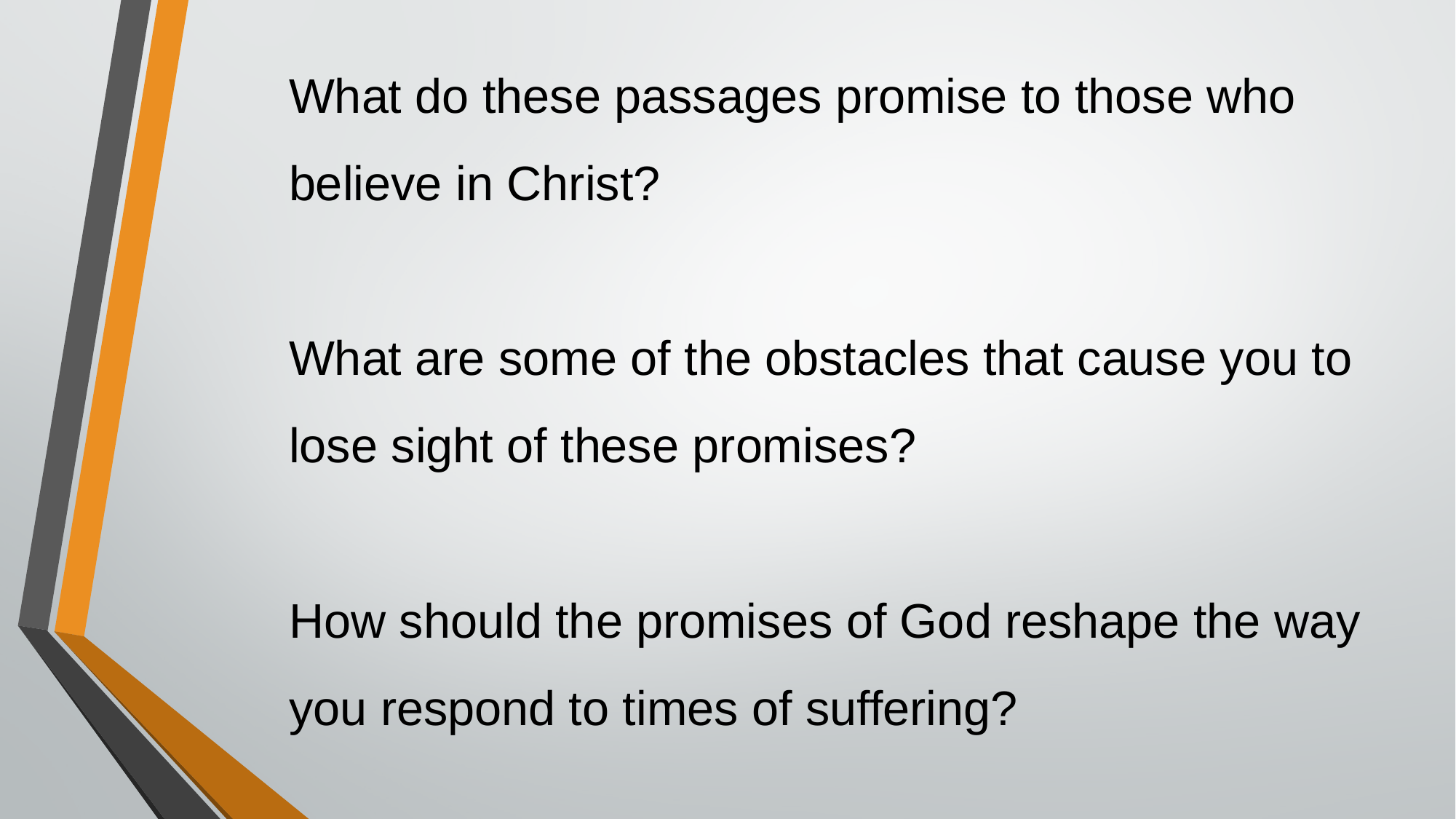

What do these passages promise to those who believe in Christ?

What are some of the obstacles that cause you to lose sight of these promises?

How should the promises of God reshape the way you respond to times of suffering?